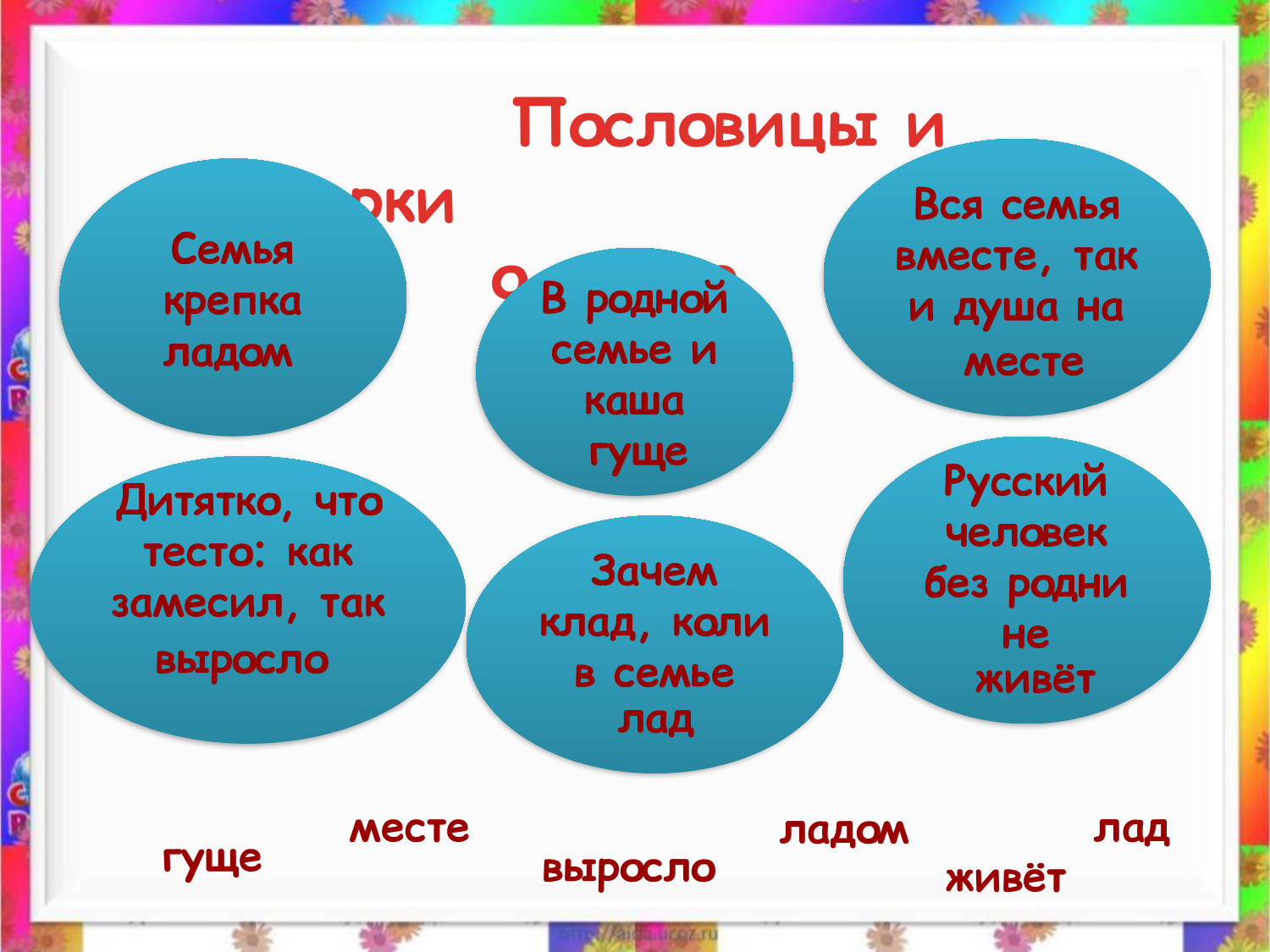

Пословицы и поговорки
о семье.
Вся семья вместе, так и душа на

Семья крепка

В родной семье и каша

ладом
месте
гуще
Русский человек без родни не

Дитятко, что тесто: как замесил, так

Зачем клад, коли в семье

выросло
живёт
лад
месте
лад
ладом
гуще
выросло
живёт